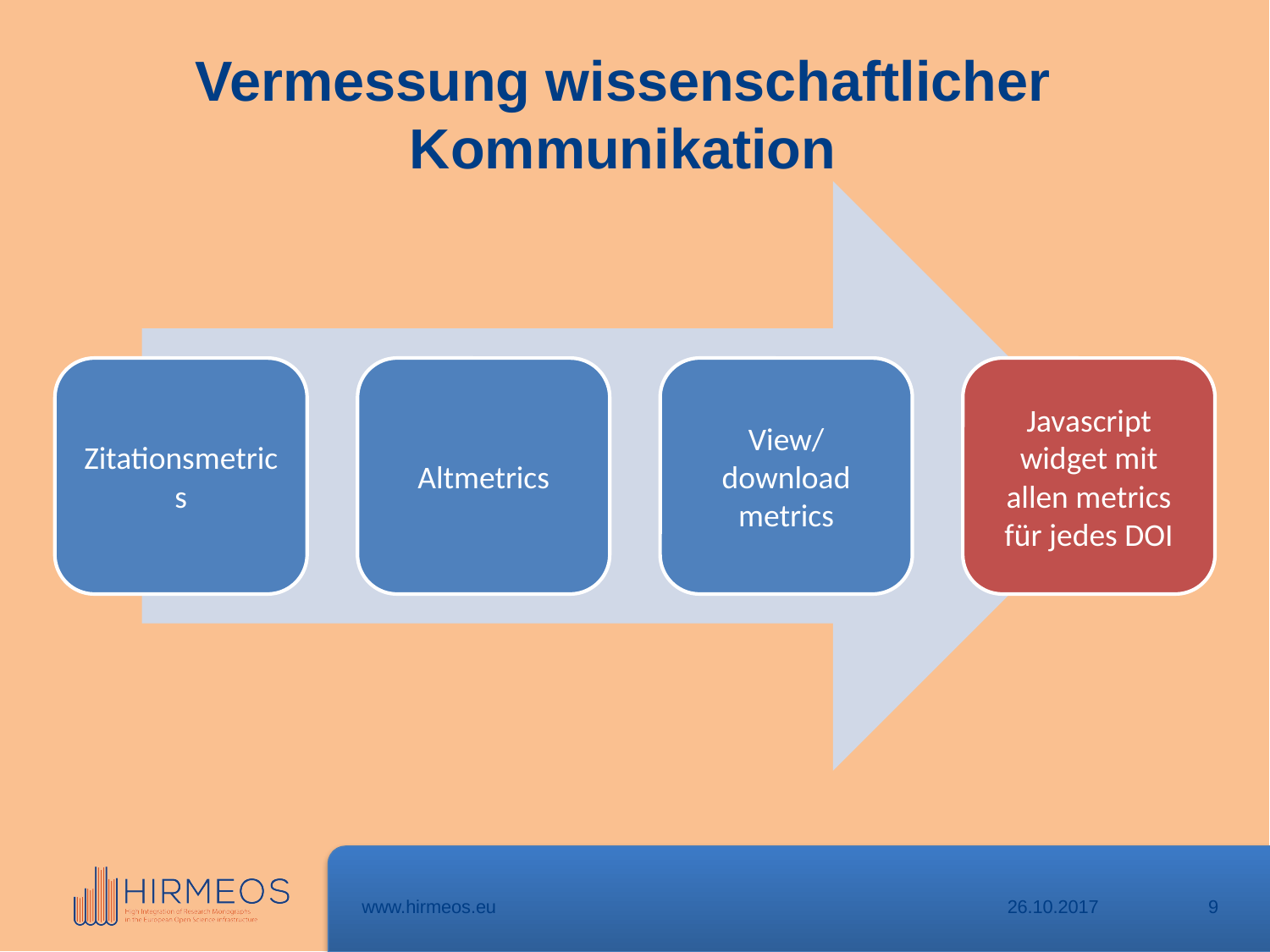

# Vermessung wissenschaftlicher Kommunikation
Zitationsmetrics
Altmetrics
View/download metrics
Javascript widget mit allen metrics für jedes DOI
26.10.2017